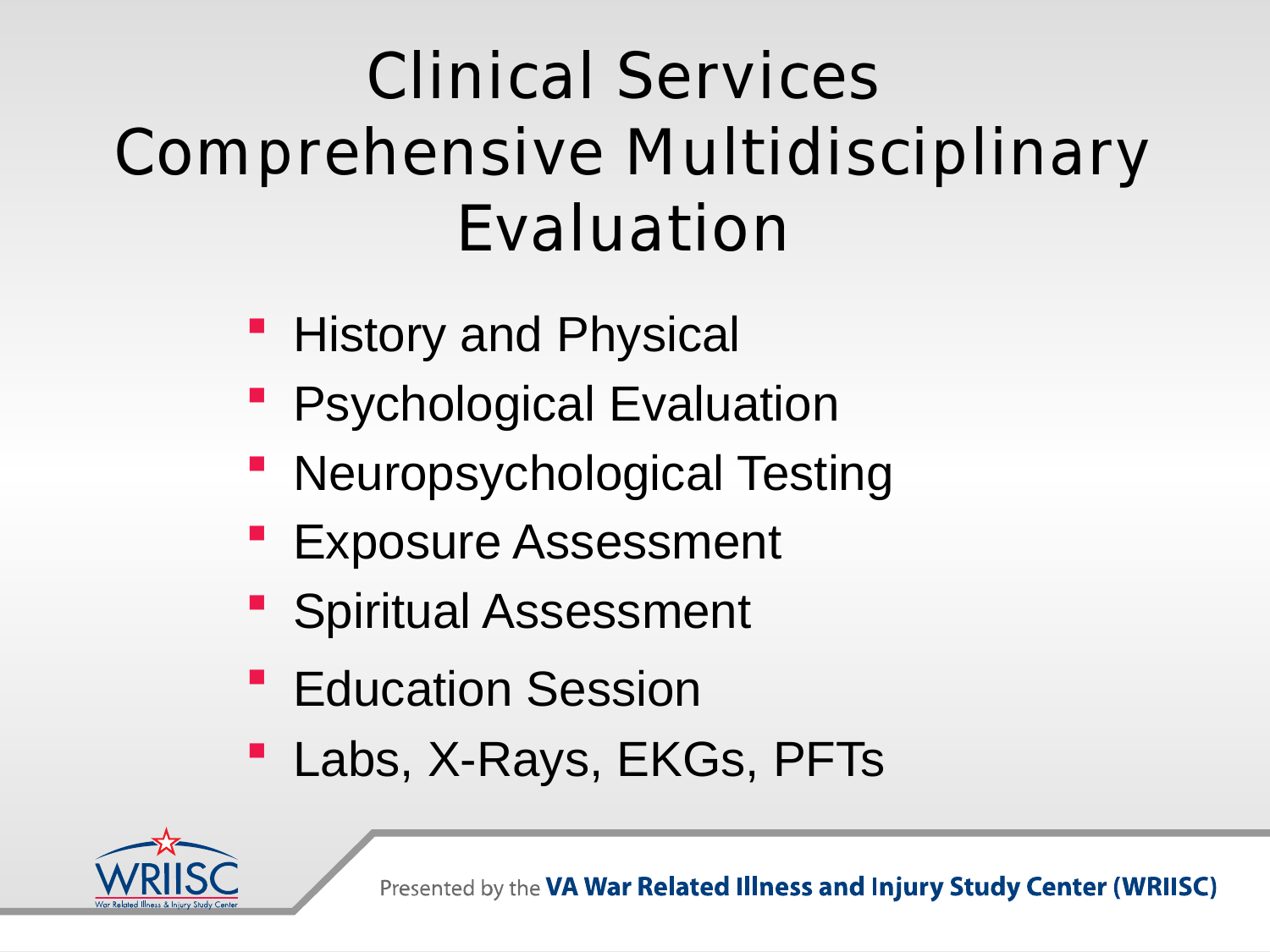

Clinical Services
Comprehensive Multidisciplinary Evaluation
History and Physical
Psychological Evaluation
Neuropsychological Testing
Exposure Assessment
Spiritual Assessment
Education Session
Labs, X-Rays, EKGs, PFTs